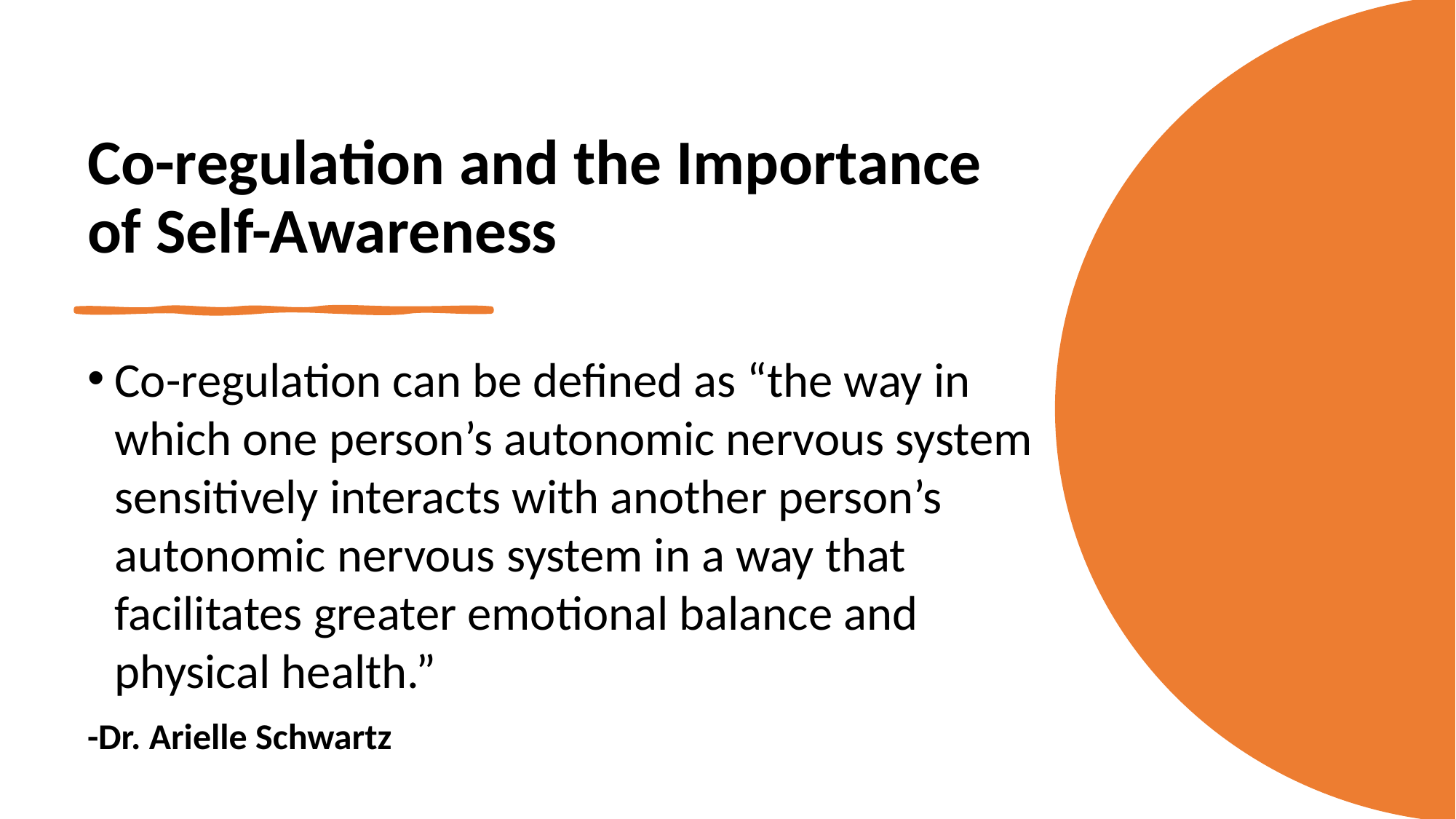

# Co-regulation and the Importance of Self-Awareness

Co-regulation can be defined as “the way in which one person’s autonomic nervous system sensitively interacts with another person’s autonomic nervous system in a way that facilitates greater emotional balance and physical health.”
-Dr. Arielle Schwartz